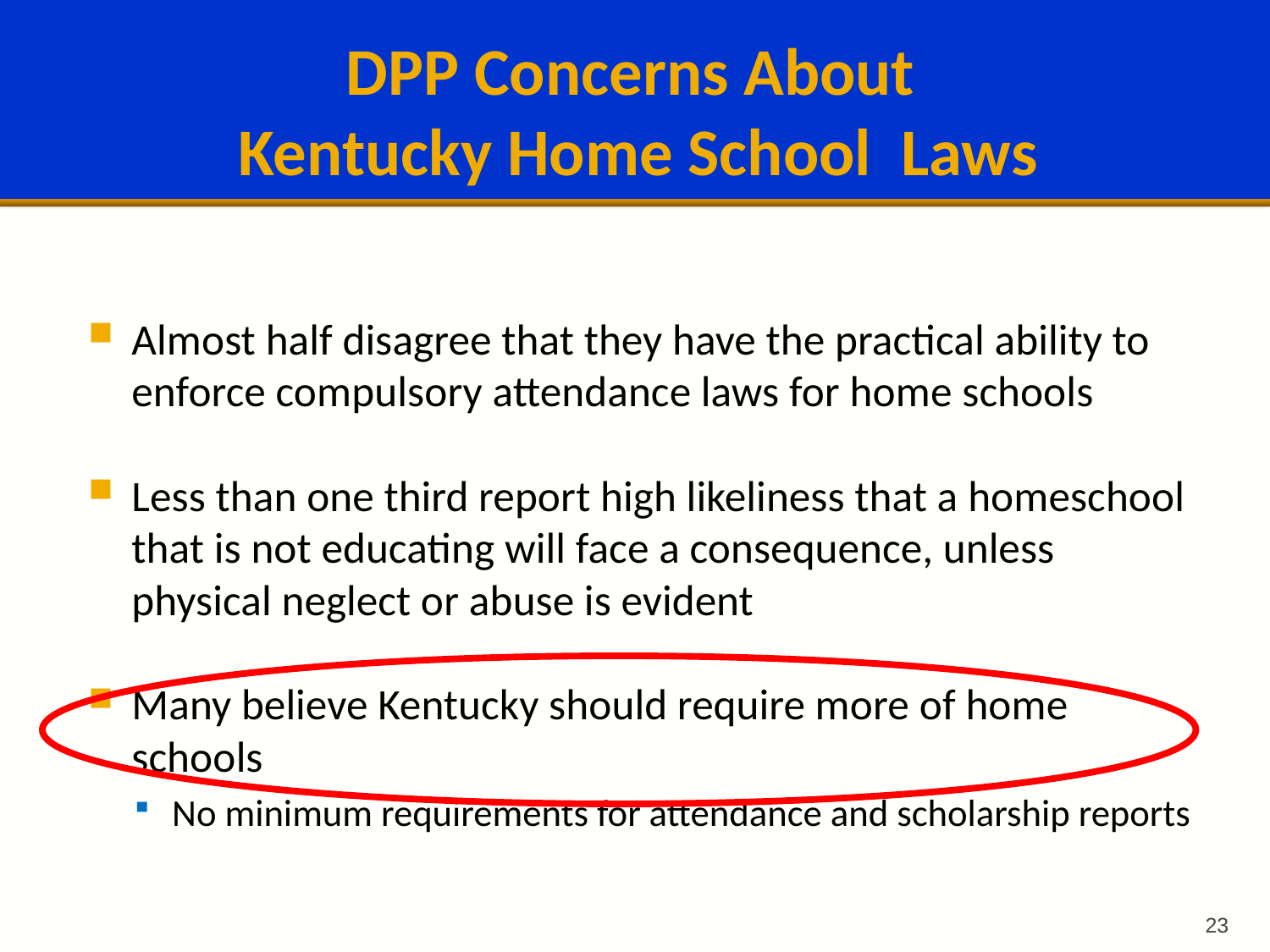

# DPP Concerns About Kentucky Home School  Laws

Almost half disagree that they have the practical ability to enforce compulsory attendance laws for home schools

Less than one third report high likeliness that a homeschool that is not educating will face a consequence, unless physical neglect or abuse is evident

Many believe Kentucky should require more of home schools
No minimum requirements for attendance and scholarship reports

23